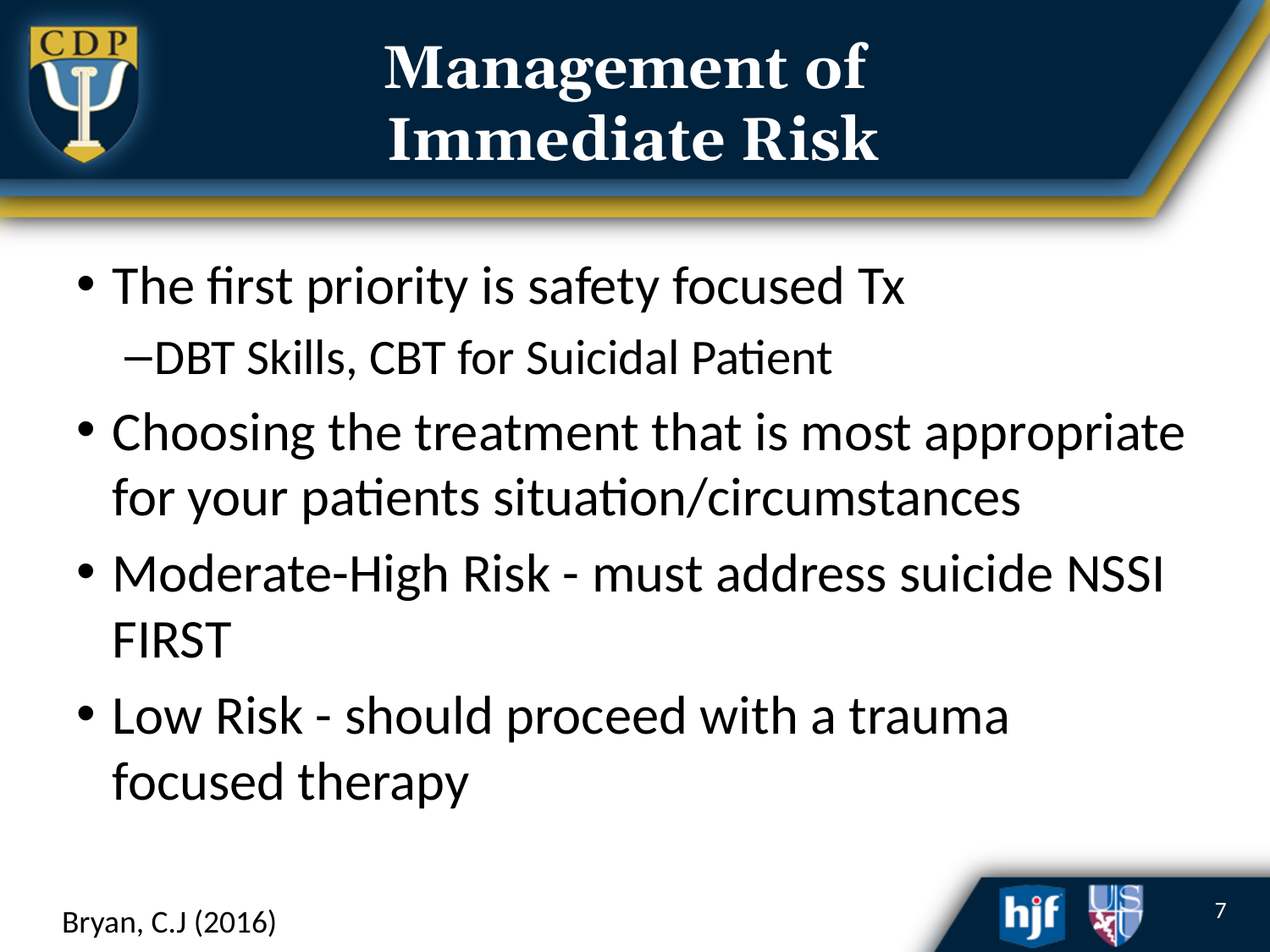

# Management of Immediate Risk
The first priority is safety focused Tx
DBT Skills, CBT for Suicidal Patient
Choosing the treatment that is most appropriate for your patients situation/circumstances
Moderate-High Risk - must address suicide NSSI FIRST
Low Risk - should proceed with a trauma focused therapy
7
Bryan, C.J (2016)